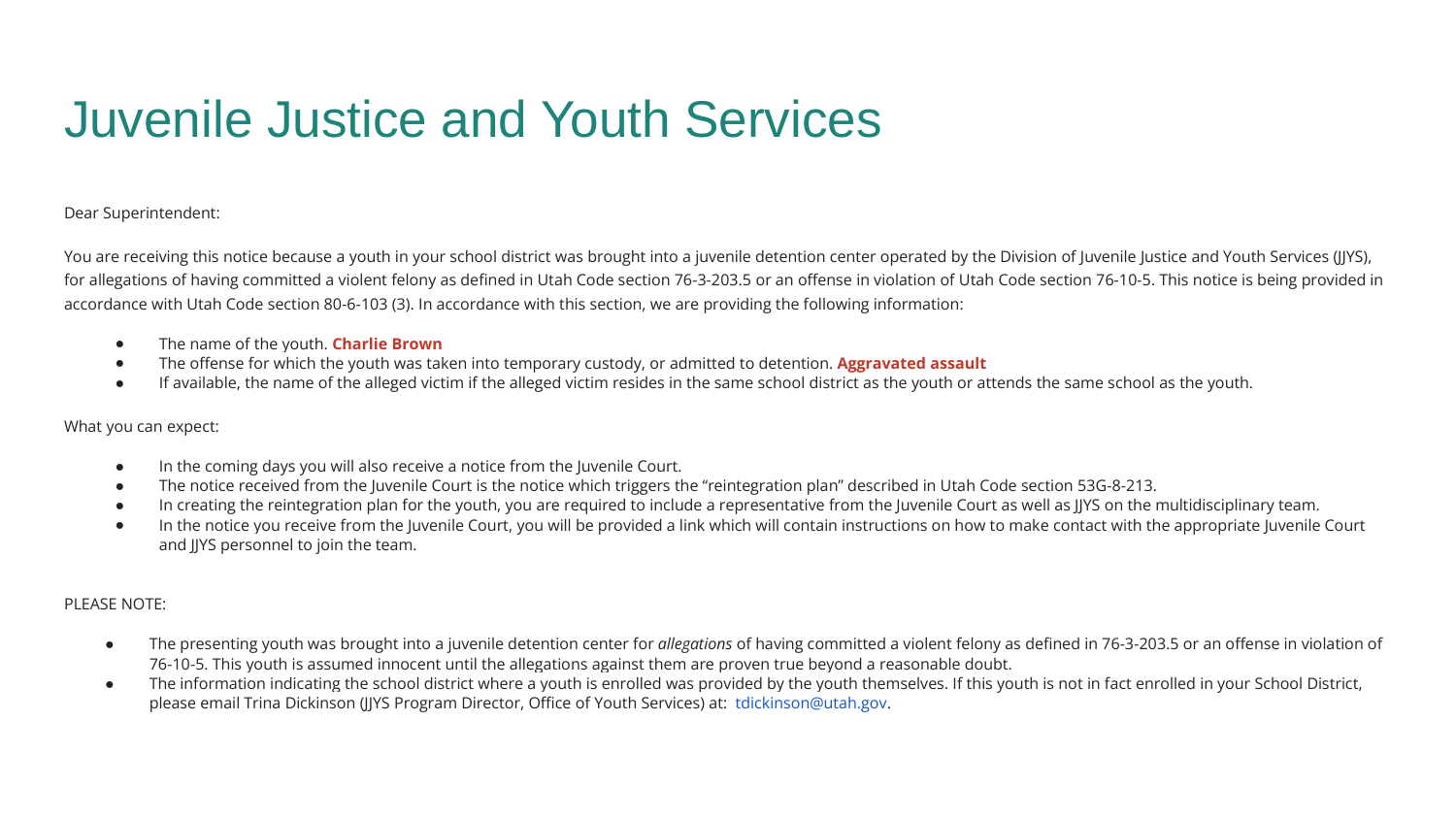

# Juvenile Justice and Youth Services
Dear Superintendent:
You are receiving this notice because a youth in your school district was brought into a juvenile detention center operated by the Division of Juvenile Justice and Youth Services (JJYS), for allegations of having committed a violent felony as defined in Utah Code section 76-3-203.5 or an offense in violation of Utah Code section 76-10-5. This notice is being provided in accordance with Utah Code section 80-6-103 (3). In accordance with this section, we are providing the following information:
The name of the youth. Charlie Brown
The offense for which the youth was taken into temporary custody, or admitted to detention. Aggravated assault
If available, the name of the alleged victim if the alleged victim resides in the same school district as the youth or attends the same school as the youth.
What you can expect:
In the coming days you will also receive a notice from the Juvenile Court.
The notice received from the Juvenile Court is the notice which triggers the “reintegration plan” described in Utah Code section 53G-8-213.
In creating the reintegration plan for the youth, you are required to include a representative from the Juvenile Court as well as JJYS on the multidisciplinary team.
In the notice you receive from the Juvenile Court, you will be provided a link which will contain instructions on how to make contact with the appropriate Juvenile Court and JJYS personnel to join the team.
PLEASE NOTE:
The presenting youth was brought into a juvenile detention center for allegations of having committed a violent felony as defined in 76-3-203.5 or an offense in violation of 76-10-5. This youth is assumed innocent until the allegations against them are proven true beyond a reasonable doubt.
The information indicating the school district where a youth is enrolled was provided by the youth themselves. If this youth is not in fact enrolled in your School District, please email Trina Dickinson (JJYS Program Director, Office of Youth Services) at:  tdickinson@utah.gov.